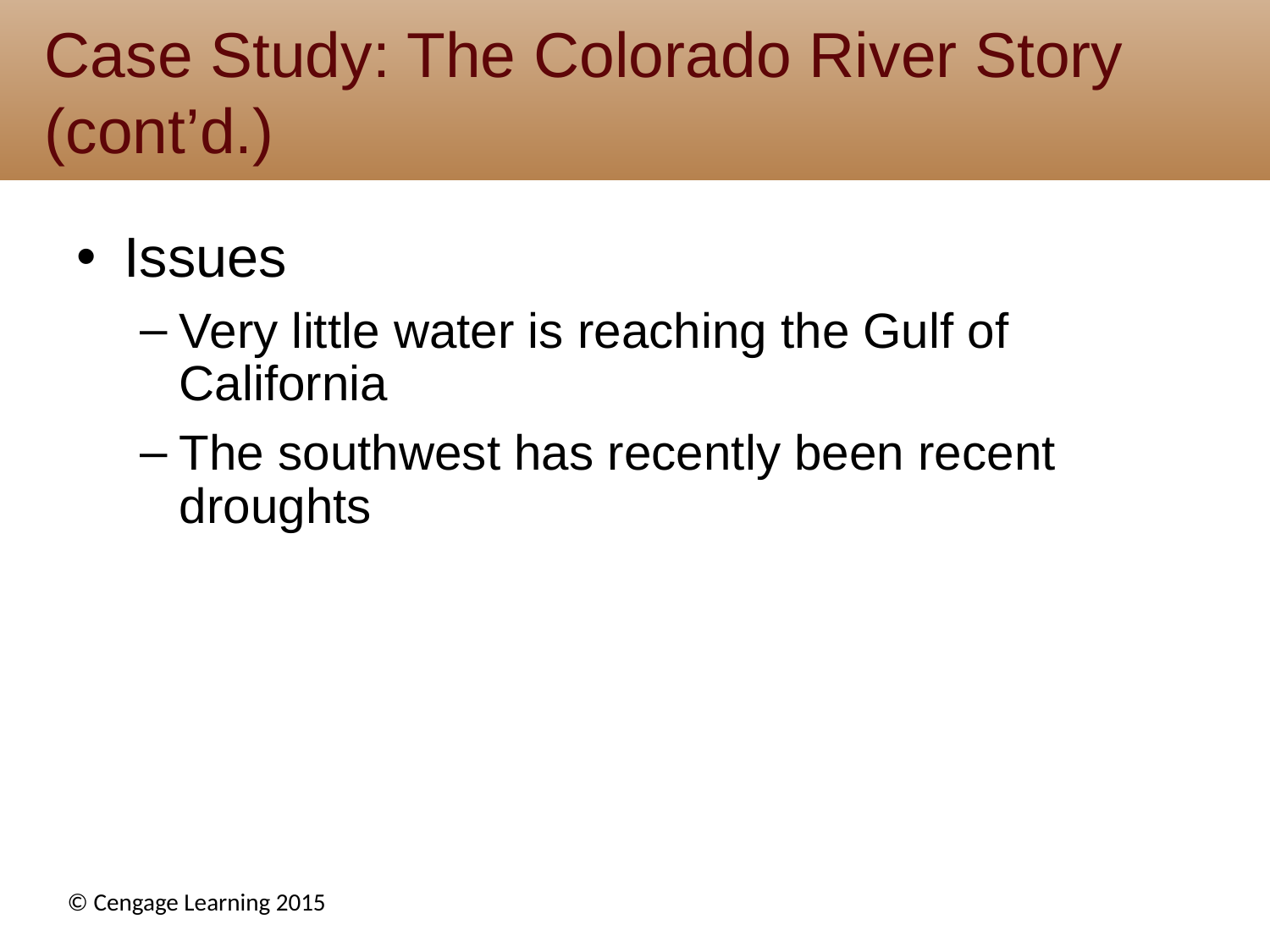

# Case Study: The Colorado River Story (cont’d.)
Issues
Very little water is reaching the Gulf of California
The southwest has recently been recent droughts